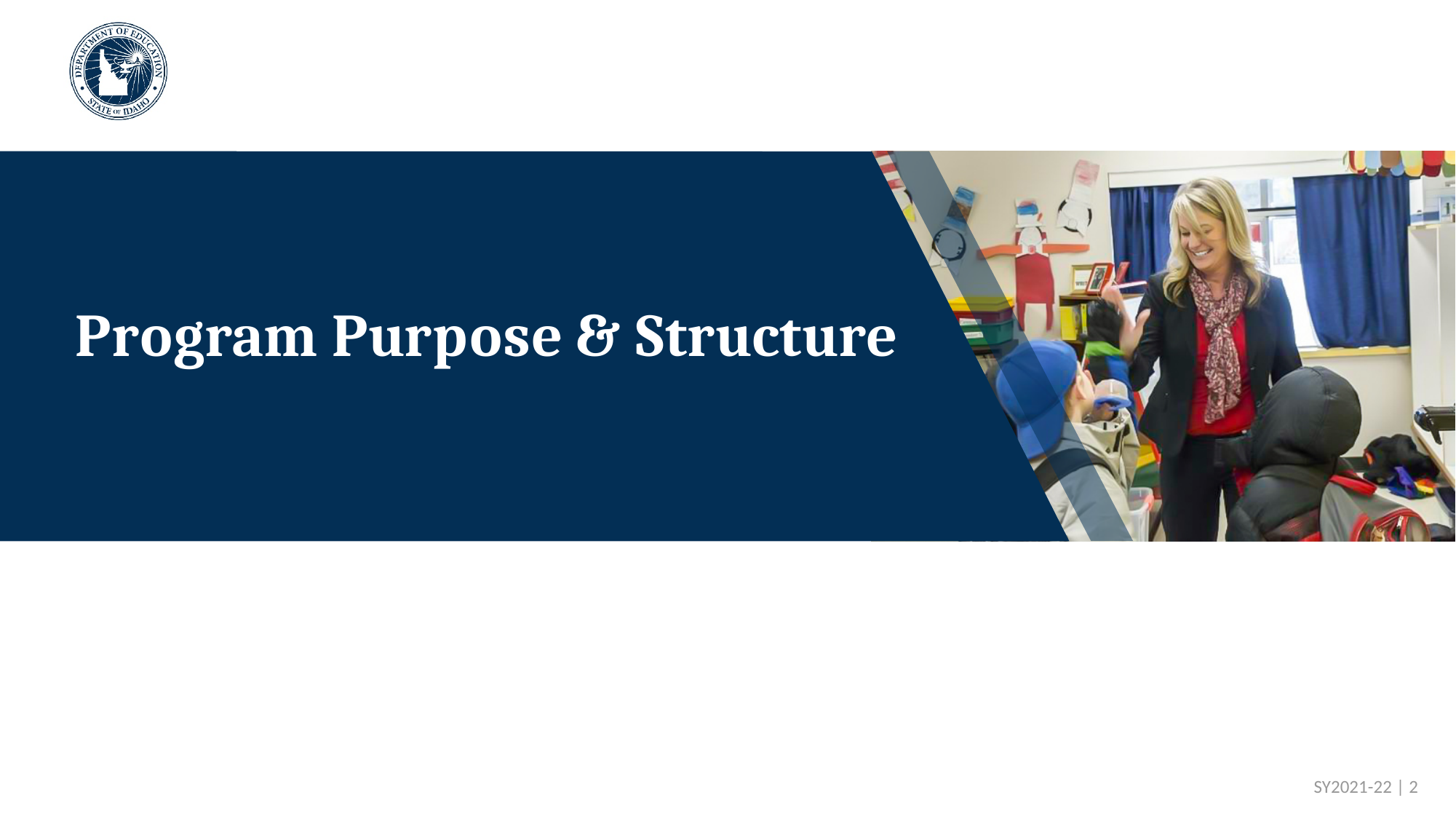

# Program Purpose & Structure
 SY2021-22 | 2